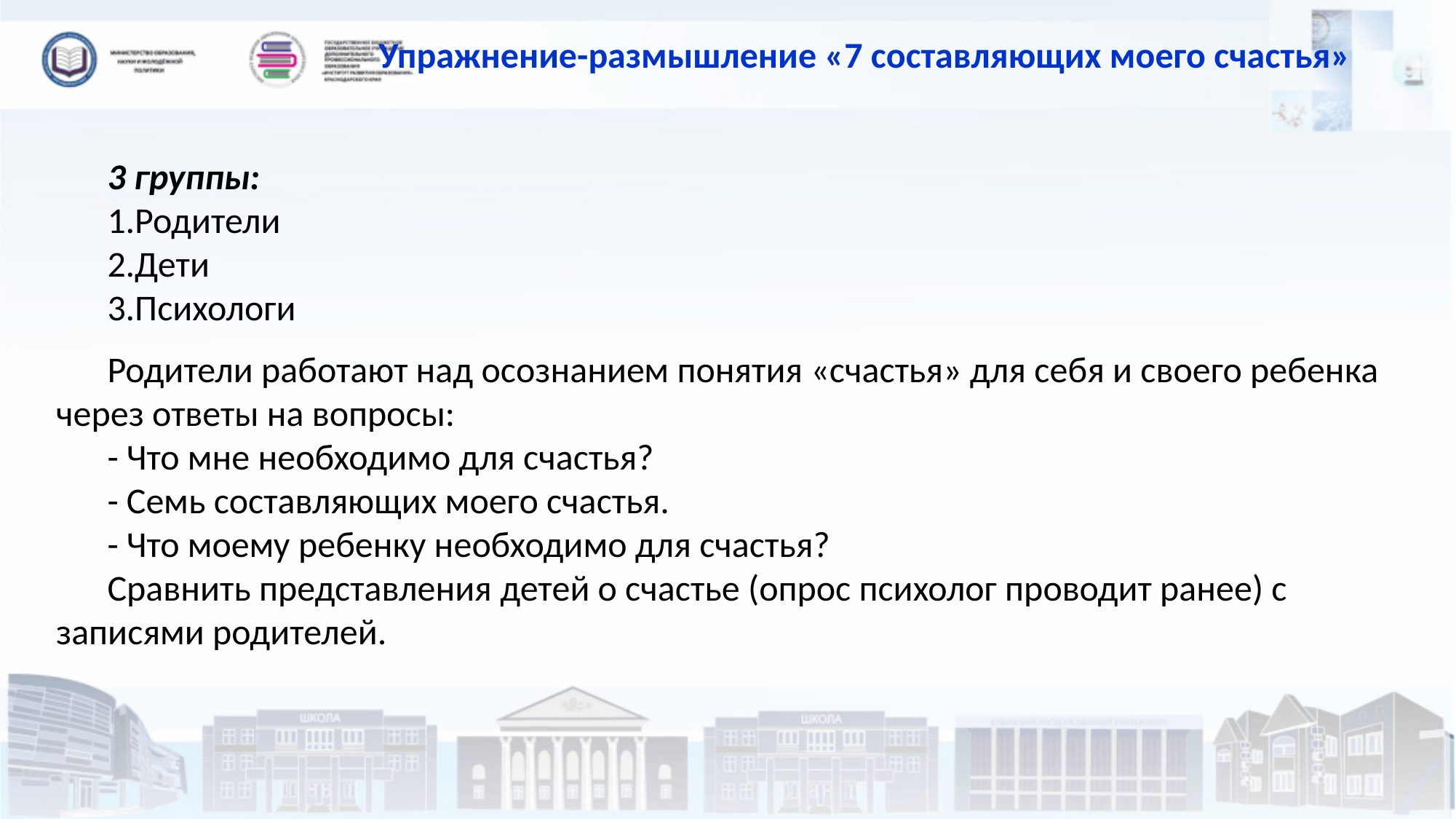

Упражнение-размышление «7 составляющих моего счастья»
3 группы:
Родители
Дети
Психологи

Родители работают над осознанием понятия «счастья» для себя и своего ребенка через ответы на вопросы:
- Что мне необходимо для счастья?
- Семь составляющих моего счастья.
- Что моему ребенку необходимо для счастья?
Сравнить представления детей о счастье (опрос психолог проводит ранее) с записями родителей.